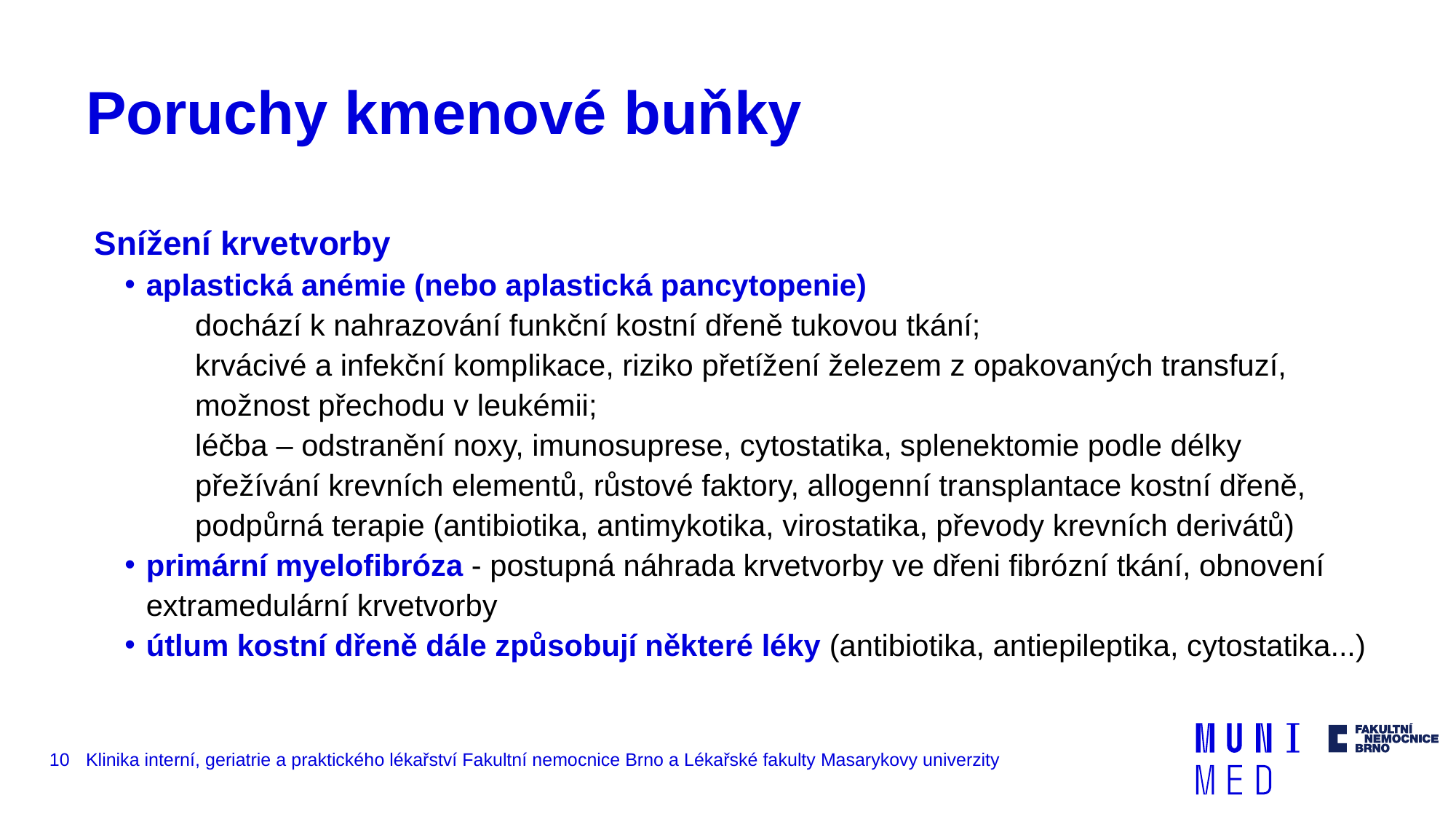

# Poruchy kmenové buňky
Snížení krvetvorby
aplastická anémie (nebo aplastická pancytopenie)
dochází k nahrazování funkční kostní dřeně tukovou tkání;
krvácivé a infekční komplikace, riziko přetížení železem z opakovaných transfuzí, možnost přechodu v leukémii;
léčba – odstranění noxy, imunosuprese, cytostatika, splenektomie podle délky přežívání krevních elementů, růstové faktory, allogenní transplantace kostní dřeně, podpůrná terapie (antibiotika, antimykotika, virostatika, převody krevních derivátů)
primární myelofibróza - postupná náhrada krvetvorby ve dřeni fibrózní tkání, obnovení extramedulární krvetvorby
útlum kostní dřeně dále způsobují některé léky (antibiotika, antiepileptika, cytostatika...)

10
Klinika interní, geriatrie a praktického lékařství Fakultní nemocnice Brno a Lékařské fakulty Masarykovy univerzity